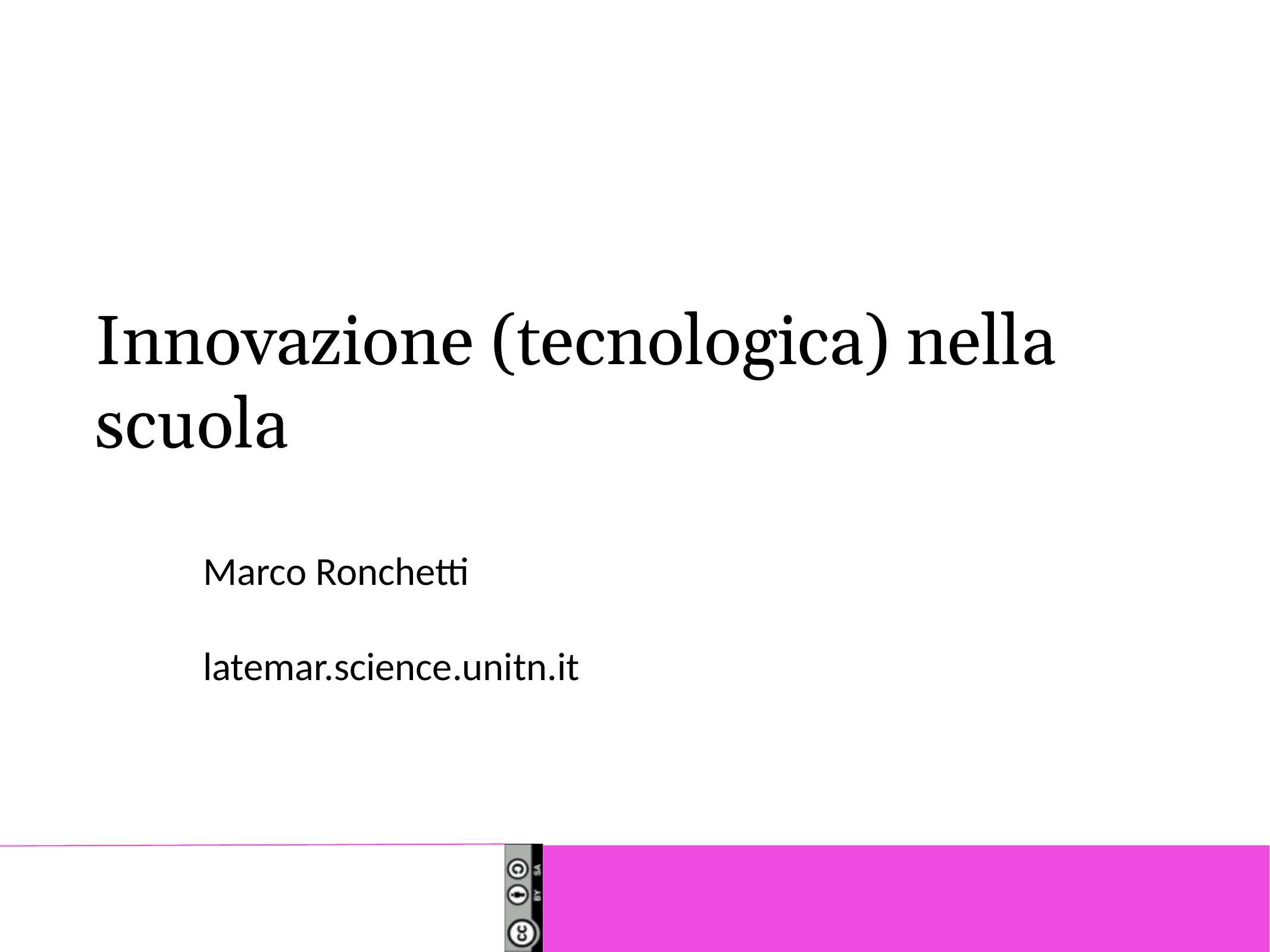

# Innovazione (tecnologica) nella scuola
Marco Ronchetti

latemar.science.unitn.it